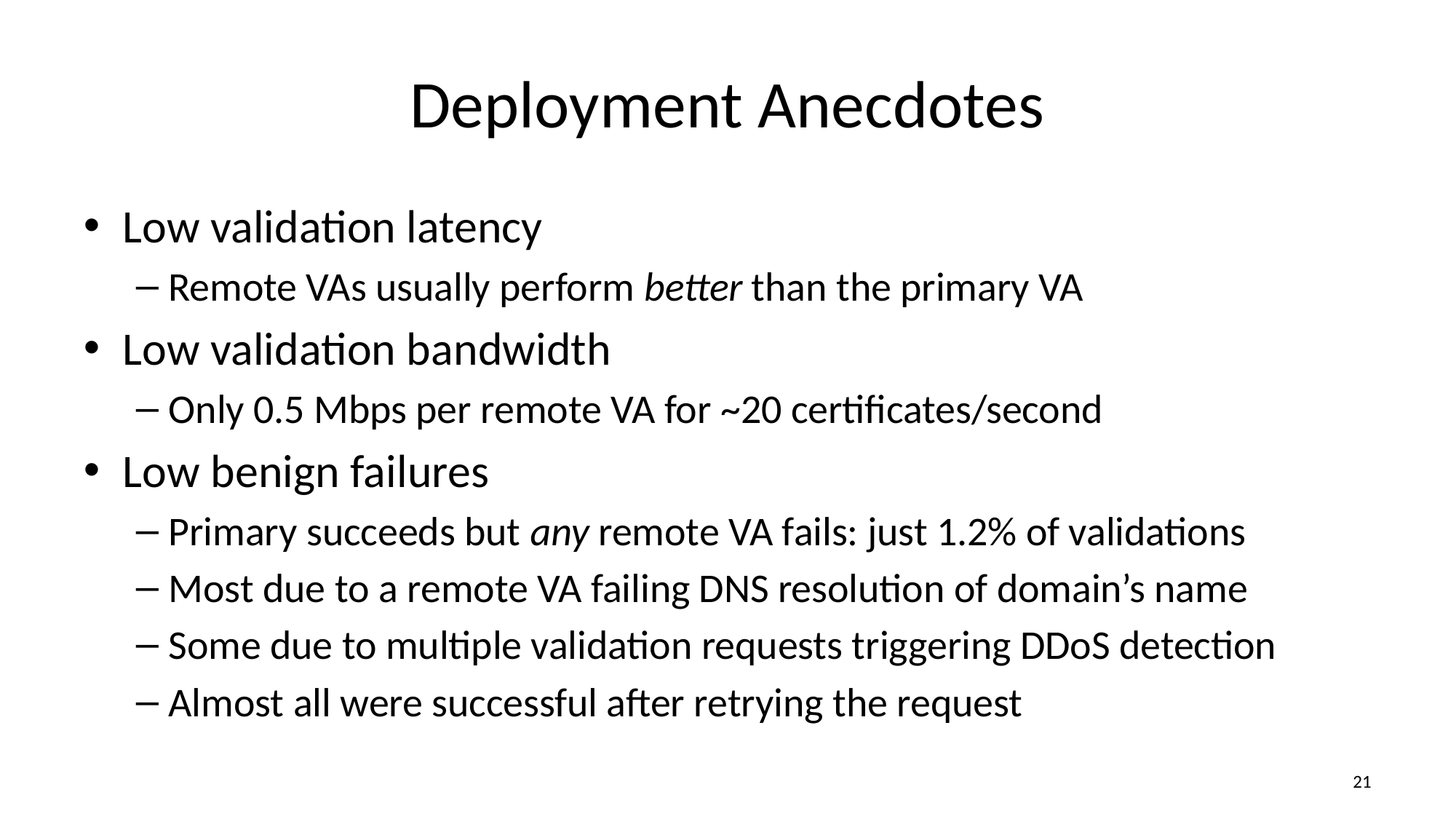

# Deployment Anecdotes
Low validation latency
Remote VAs usually perform better than the primary VA
Low validation bandwidth
Only 0.5 Mbps per remote VA for ~20 certificates/second
Low benign failures
Primary succeeds but any remote VA fails: just 1.2% of validations
Most due to a remote VA failing DNS resolution of domain’s name
Some due to multiple validation requests triggering DDoS detection
Almost all were successful after retrying the request
21